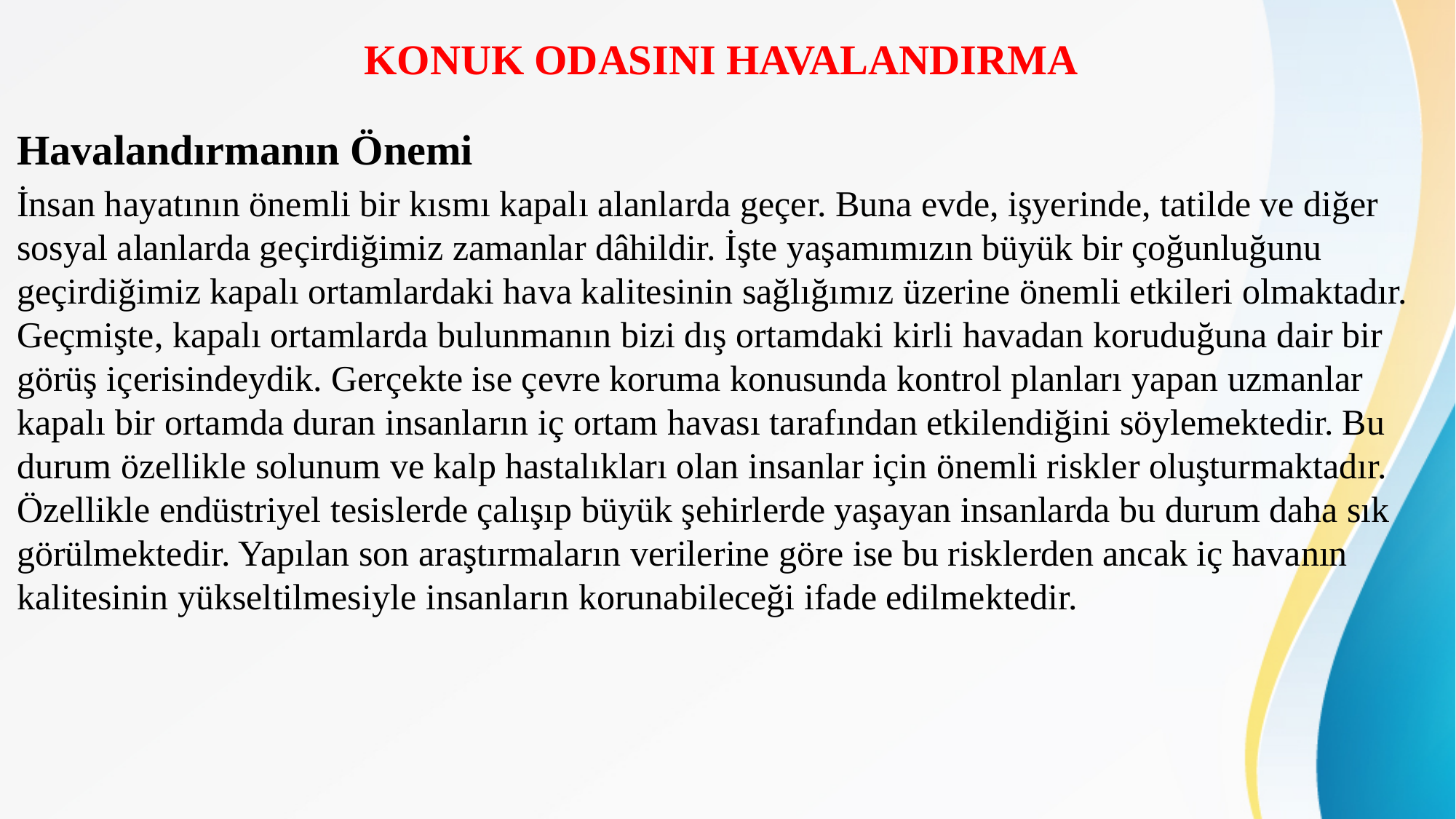

# KONUK ODASINI HAVALANDIRMA
Havalandırmanın Önemi
İnsan hayatının önemli bir kısmı kapalı alanlarda geçer. Buna evde, işyerinde, tatilde ve diğer sosyal alanlarda geçirdiğimiz zamanlar dâhildir. İşte yaşamımızın büyük bir çoğunluğunu geçirdiğimiz kapalı ortamlardaki hava kalitesinin sağlığımız üzerine önemli etkileri olmaktadır. Geçmişte, kapalı ortamlarda bulunmanın bizi dış ortamdaki kirli havadan koruduğuna dair bir görüş içerisindeydik. Gerçekte ise çevre koruma konusunda kontrol planları yapan uzmanlar kapalı bir ortamda duran insanların iç ortam havası tarafından etkilendiğini söylemektedir. Bu durum özellikle solunum ve kalp hastalıkları olan insanlar için önemli riskler oluşturmaktadır. Özellikle endüstriyel tesislerde çalışıp büyük şehirlerde yaşayan insanlarda bu durum daha sık görülmektedir. Yapılan son araştırmaların verilerine göre ise bu risklerden ancak iç havanın kalitesinin yükseltilmesiyle insanların korunabileceği ifade edilmektedir.